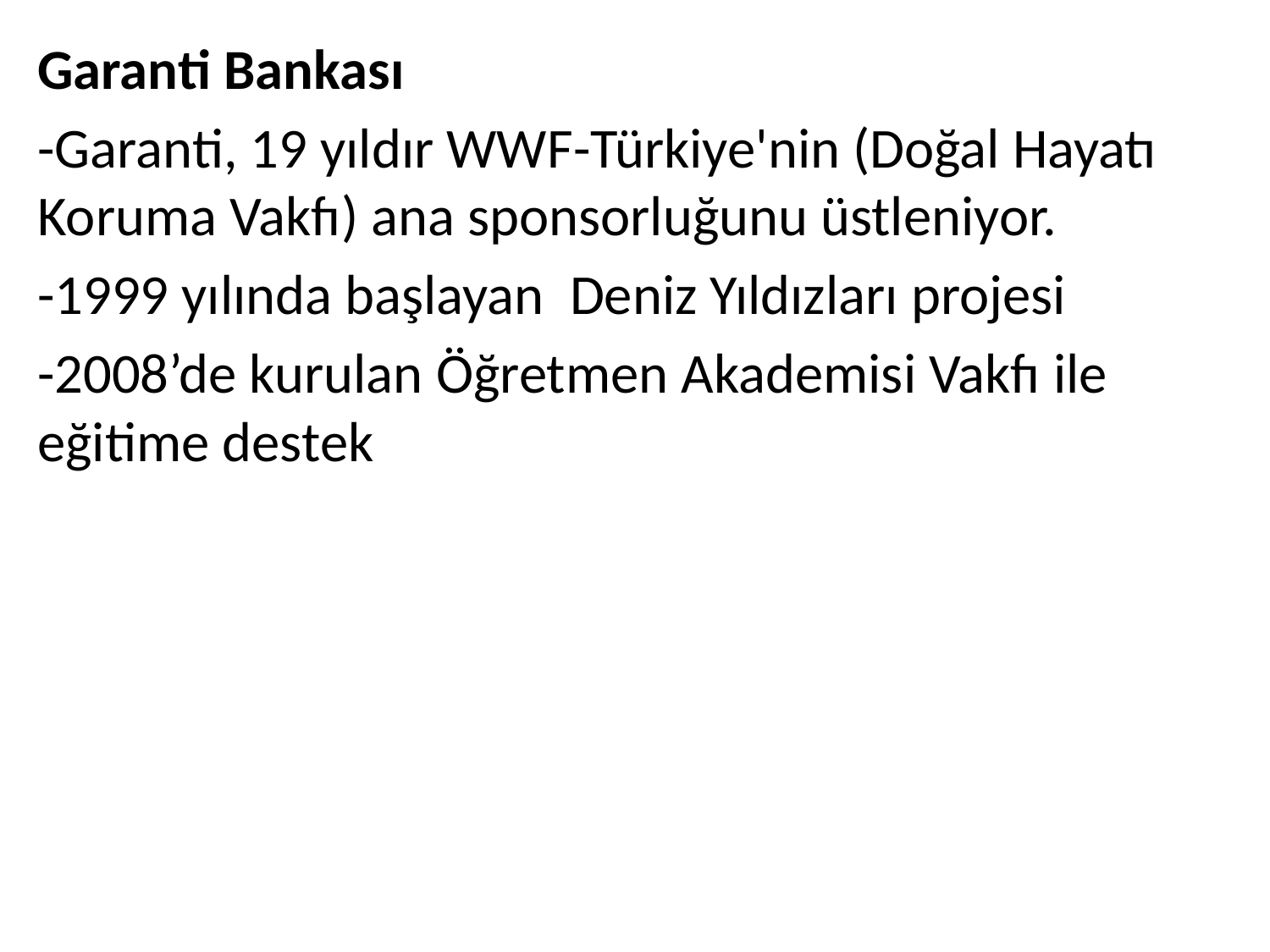

Garanti Bankası
-Garanti, 19 yıldır WWF-Türkiye'nin (Doğal Hayatı Koruma Vakfı) ana sponsorluğunu üstleniyor.
-1999 yılında başlayan  Deniz Yıldızları projesi
-2008’de kurulan Öğretmen Akademisi Vakfı ile eğitime destek